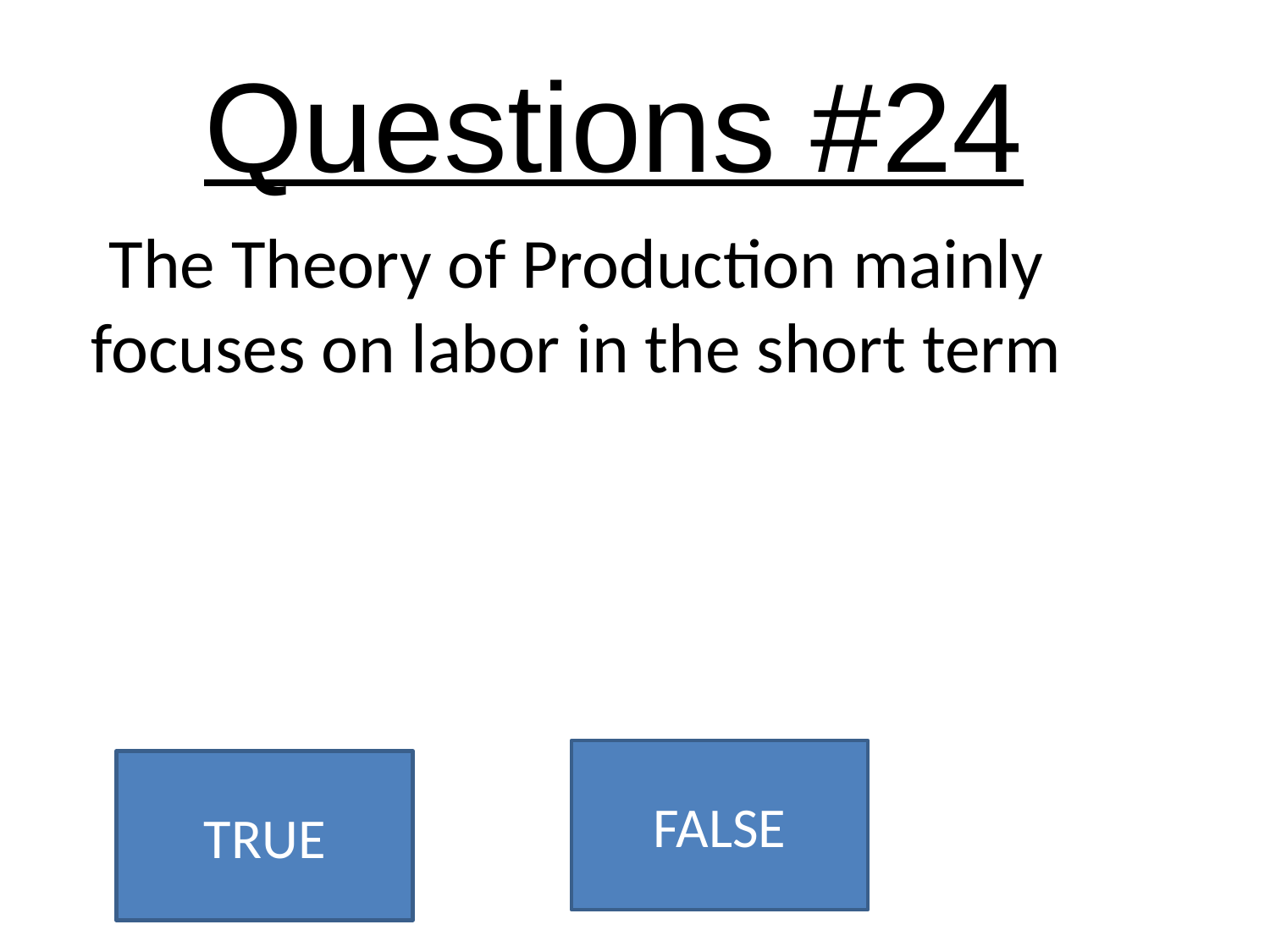

# Questions #24
The Theory of Production mainly focuses on labor in the short term
FALSE
TRUE